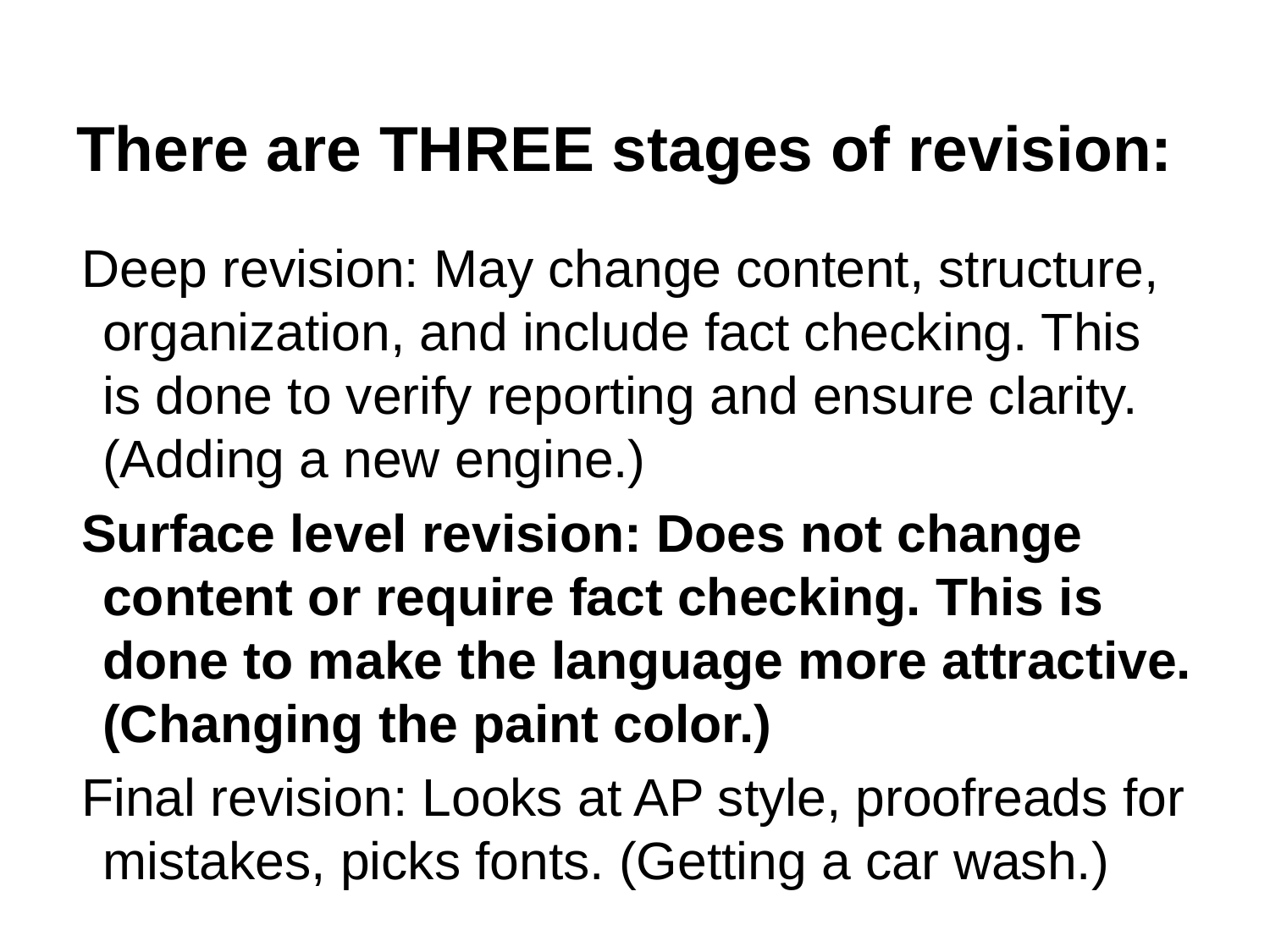

# There are THREE stages of revision:
Deep revision: May change content, structure, organization, and include fact checking. This is done to verify reporting and ensure clarity. (Adding a new engine.)
Surface level revision: Does not change content or require fact checking. This is done to make the language more attractive. (Changing the paint color.)
Final revision: Looks at AP style, proofreads for mistakes, picks fonts. (Getting a car wash.)